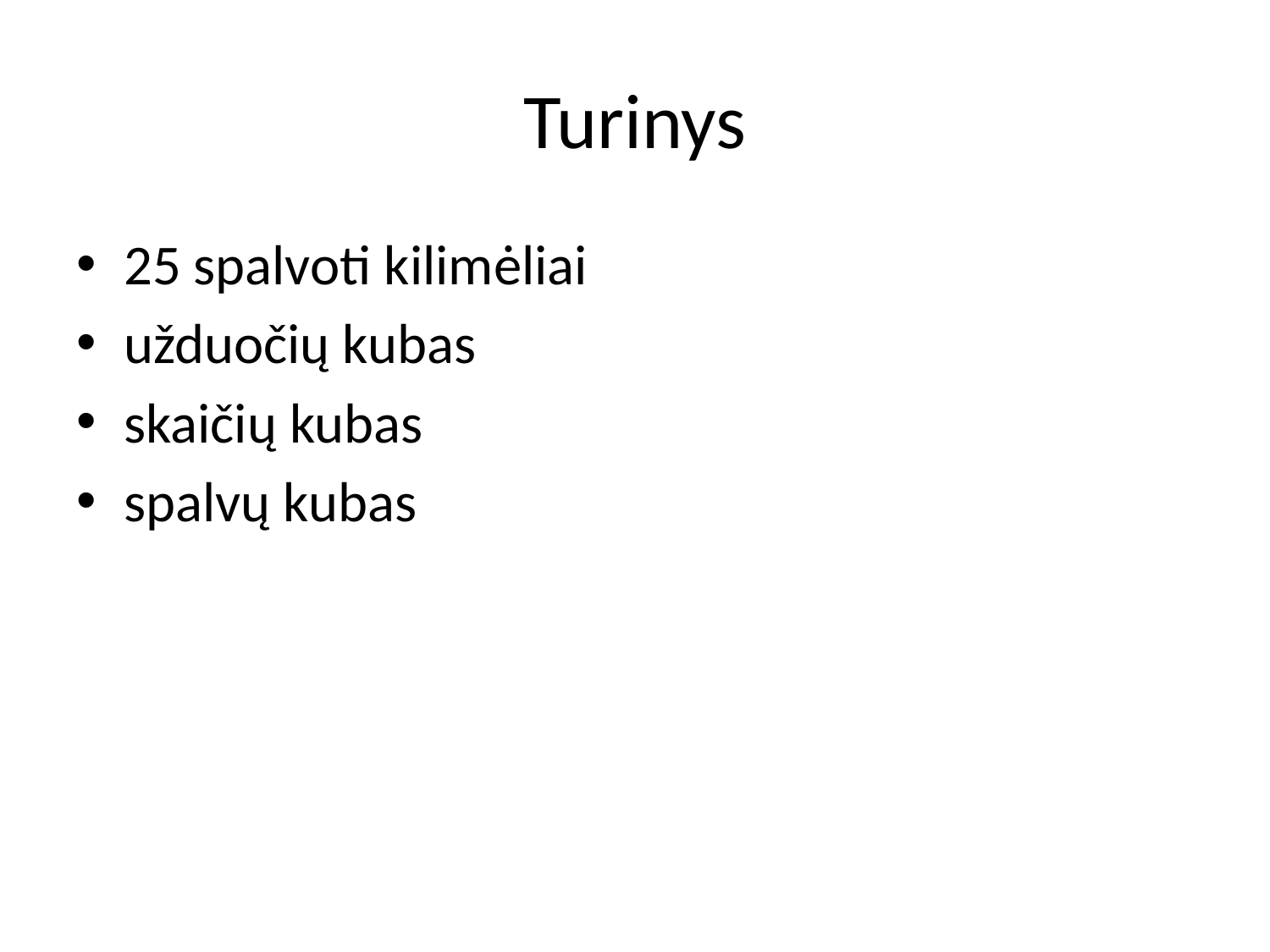

# Turinys
25 spalvoti kilimėliai
užduočių kubas
skaičių kubas
spalvų kubas